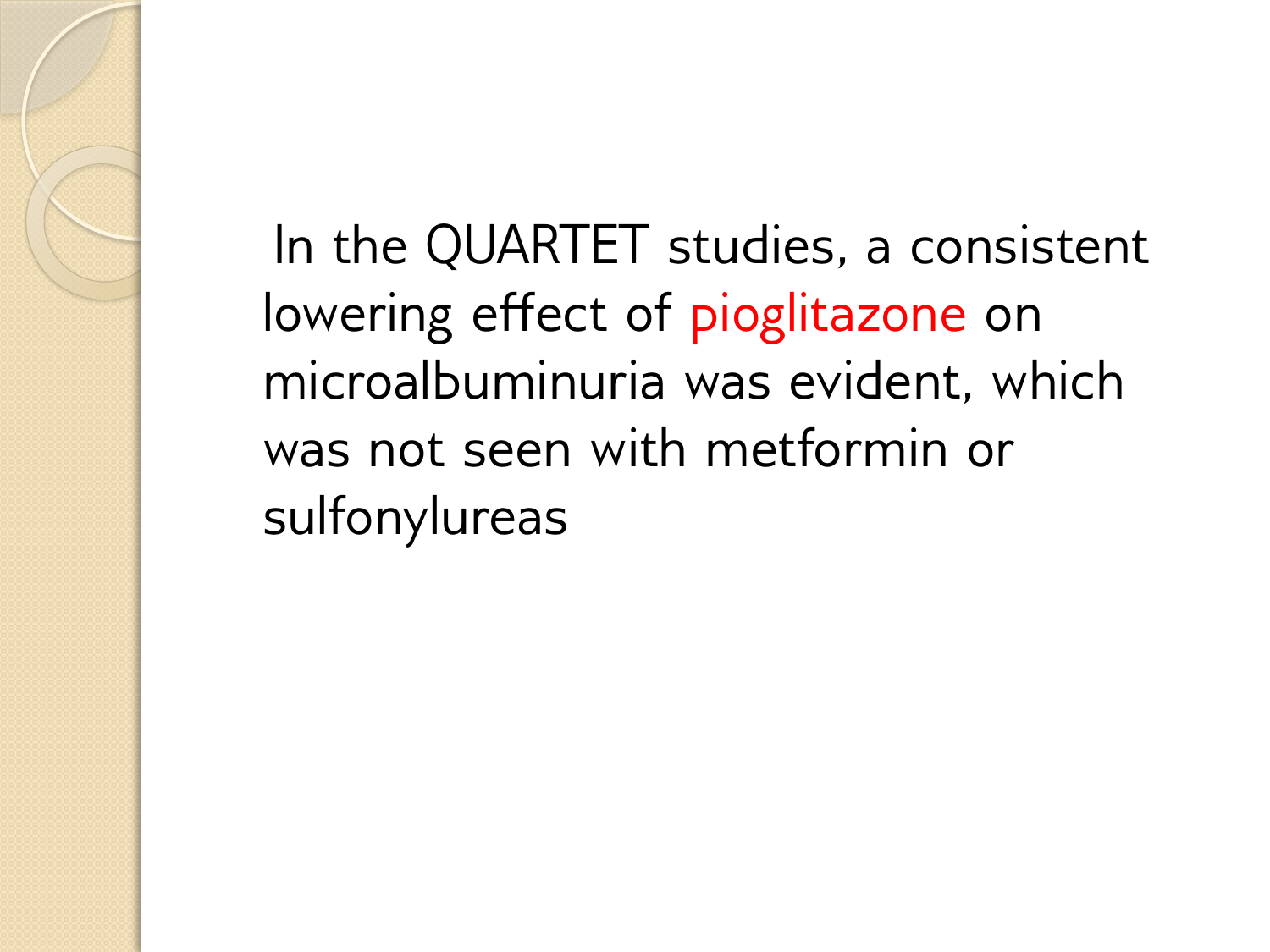

#
   In the QUARTET studies, a consistent lowering effect of pioglitazone on microalbuminuria was evident, which was not seen with metformin or sulfonylureas